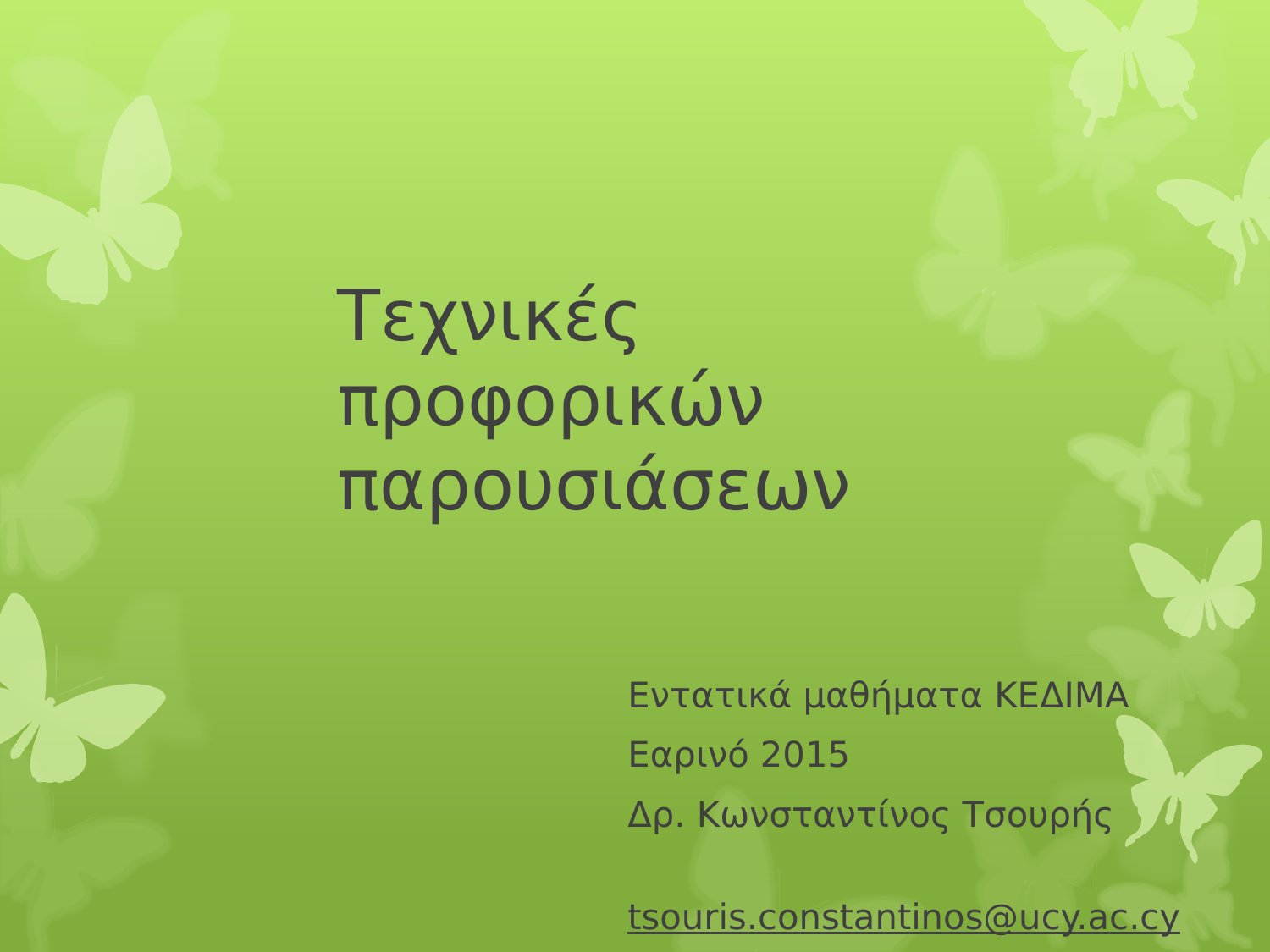

# Τεχνικές προφορικών παρουσιάσεων
Εντατικά μαθήματα ΚΕΔΙΜΑ
Εαρινό 2015
Δρ. Κωνσταντίνος Τσουρής
tsouris.constantinos@ucy.ac.cy